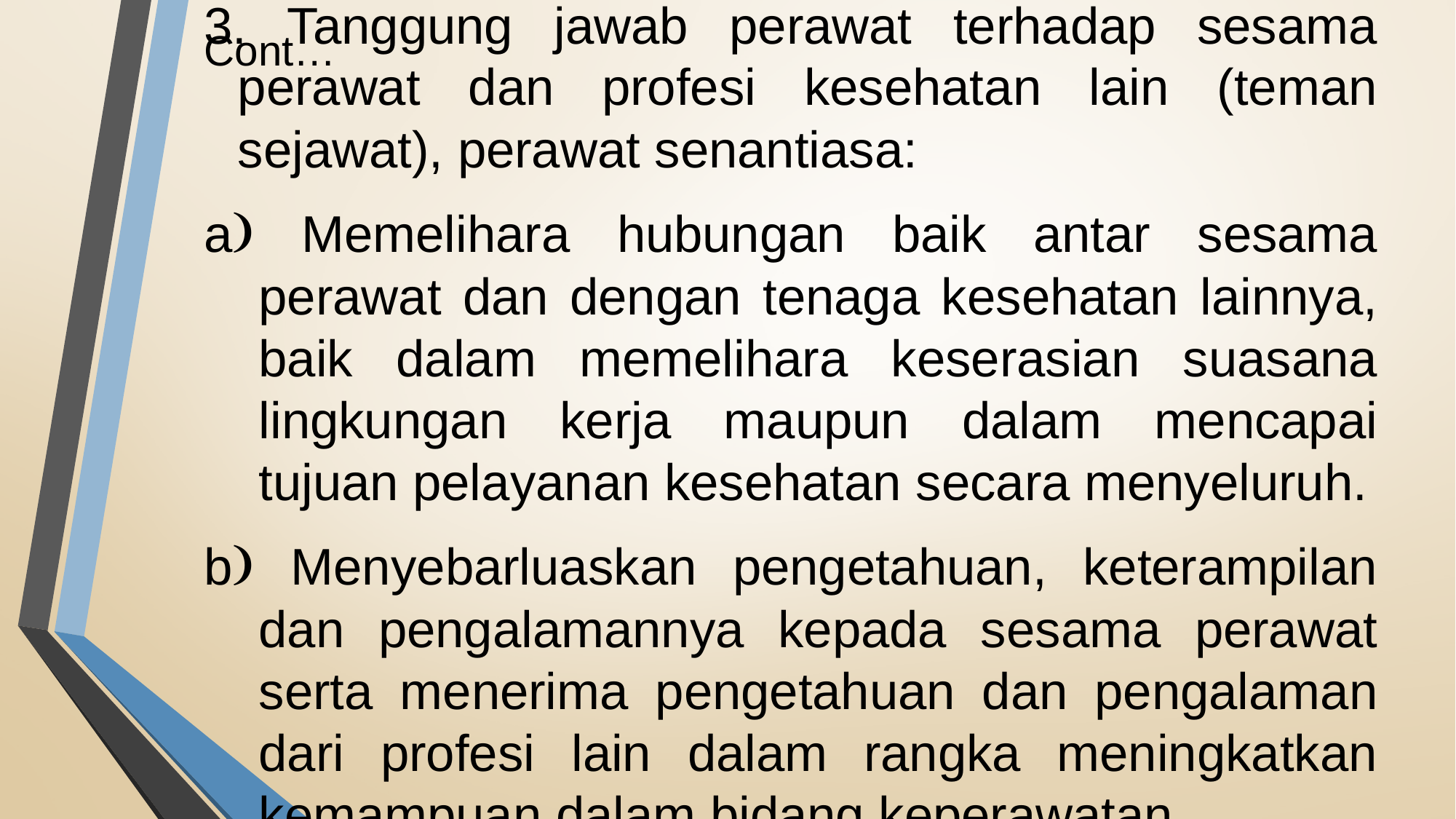

# Cont…
3. Tanggung jawab perawat terhadap sesama perawat dan profesi kesehatan lain (teman sejawat), perawat senantiasa:
a) Memelihara hubungan baik antar sesama perawat dan dengan tenaga kesehatan lainnya, baik dalam memelihara keserasian suasana lingkungan kerja maupun dalam mencapai tujuan pelayanan kesehatan secara menyeluruh.
b) Menyebarluaskan pengetahuan, keterampilan dan pengalamannya kepada sesama perawat serta menerima pengetahuan dan pengalaman dari profesi lain dalam rangka meningkatkan kemampuan dalam bidang keperawatan.